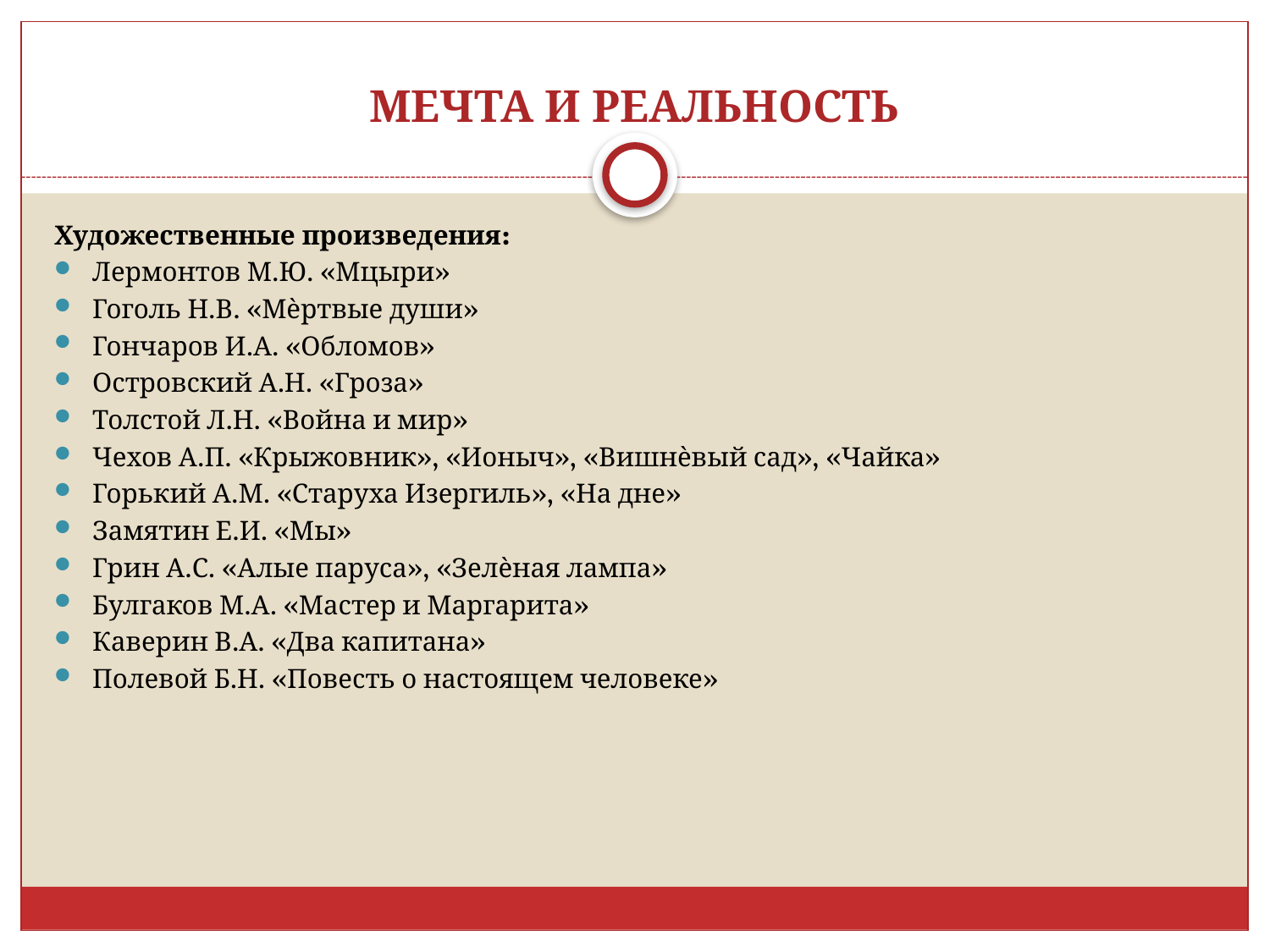

# МЕЧТА И РЕАЛЬНОСТЬ
Художественные произведения:
Лермонтов М.Ю. «Мцыри»
Гоголь Н.В. «Мѐртвые души»
Гончаров И.А. «Обломов»
Островский А.Н. «Гроза»
Толстой Л.Н. «Война и мир»
Чехов А.П. «Крыжовник», «Ионыч», «Вишнѐвый сад», «Чайка»
Горький А.М. «Старуха Изергиль», «На дне»
Замятин Е.И. «Мы»
Грин А.С. «Алые паруса», «Зелѐная лампа»
Булгаков М.А. «Мастер и Маргарита»
Каверин В.А. «Два капитана»
Полевой Б.Н. «Повесть о настоящем человеке»